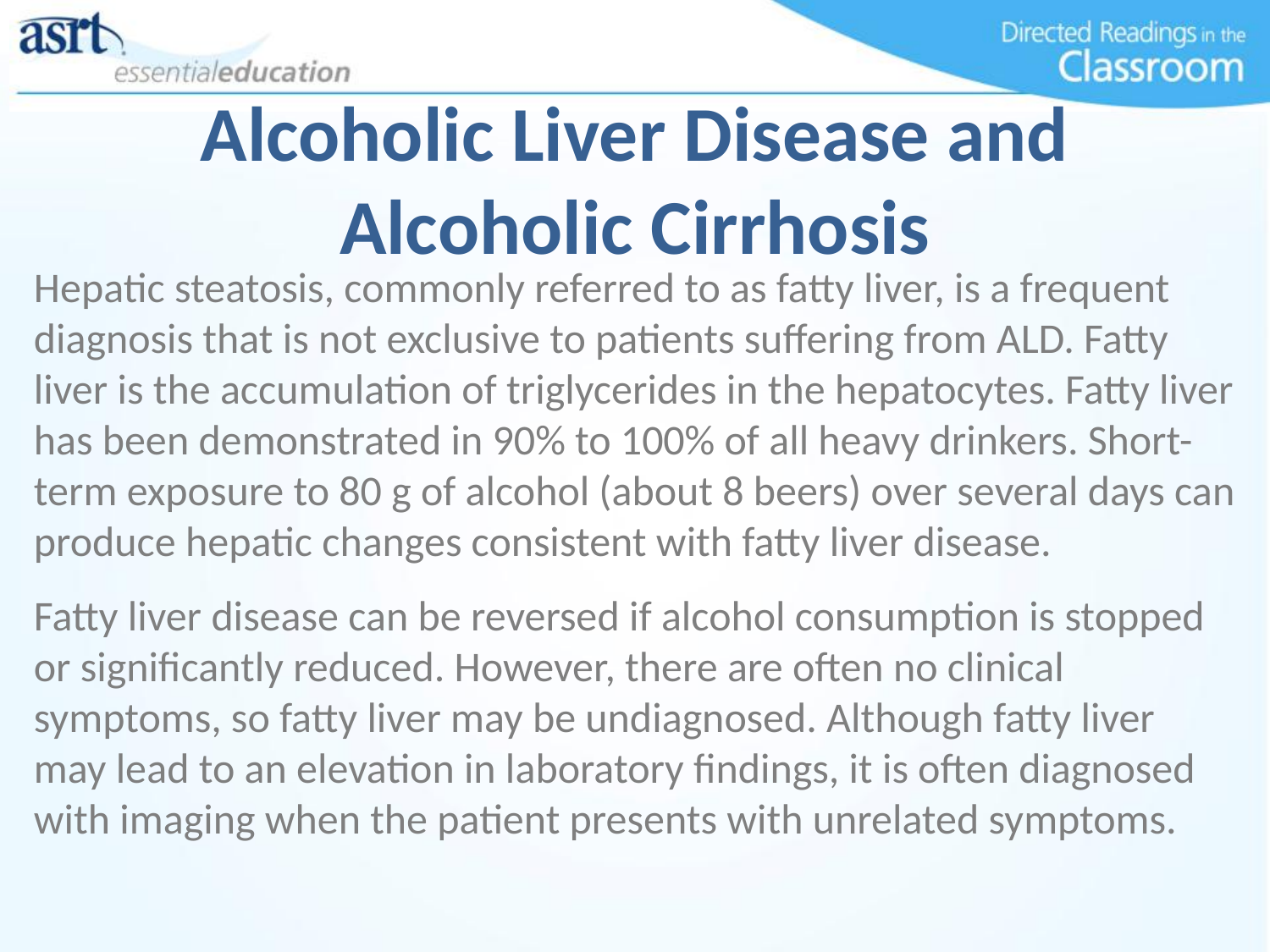

# Alcoholic Liver Disease and Alcoholic Cirrhosis
Hepatic steatosis, commonly referred to as fatty liver, is a frequent diagnosis that is not exclusive to patients suffering from ALD. Fatty liver is the accumulation of triglycerides in the hepatocytes. Fatty liver has been demonstrated in 90% to 100% of all heavy drinkers. Short-term exposure to 80 g of alcohol (about 8 beers) over several days can produce hepatic changes consistent with fatty liver disease.
Fatty liver disease can be reversed if alcohol consumption is stopped or significantly reduced. However, there are often no clinical symptoms, so fatty liver may be undiagnosed. Although fatty liver may lead to an elevation in laboratory findings, it is often diagnosed with imaging when the patient presents with unrelated symptoms.